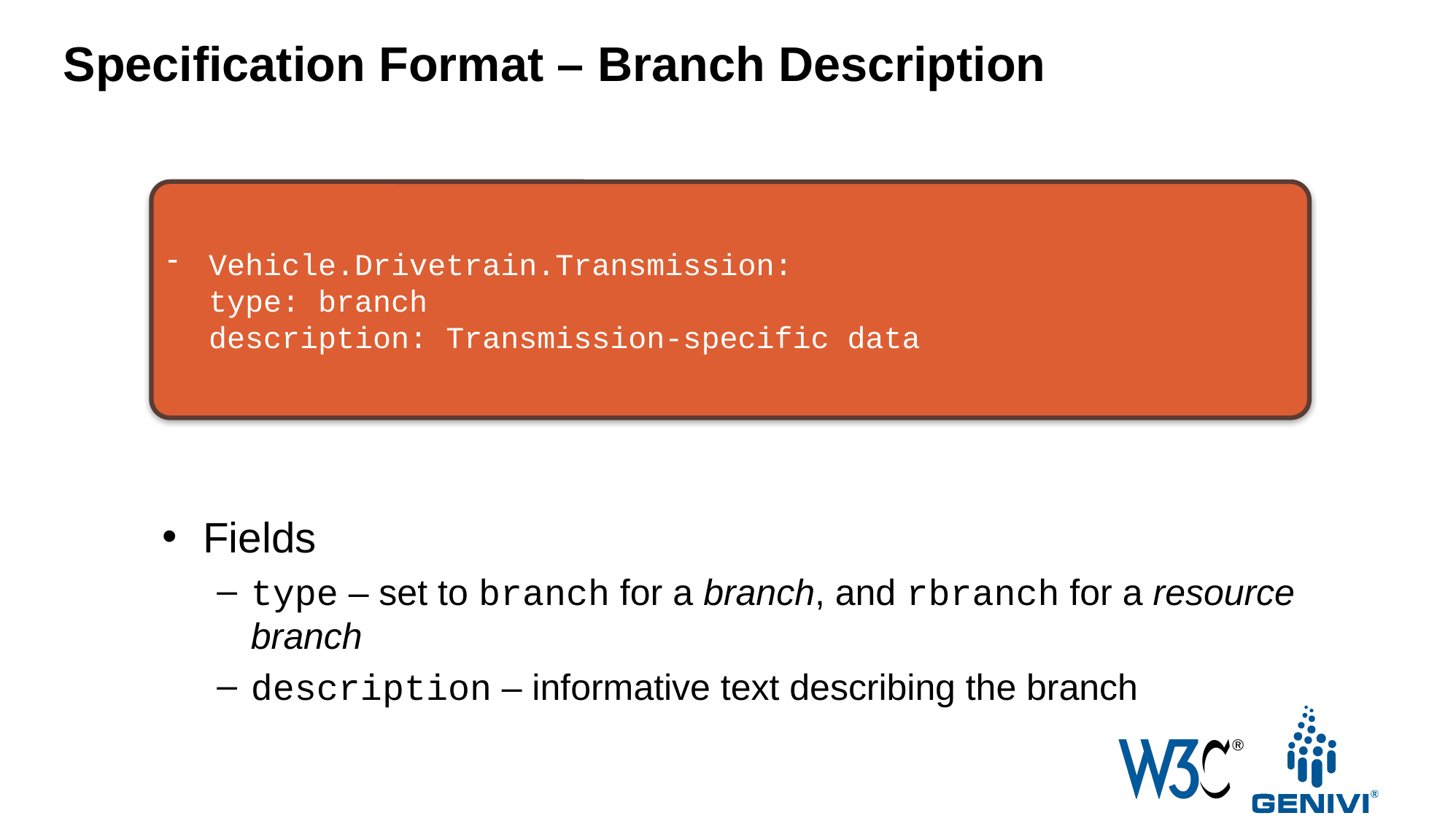

Specification Format – Branch Description
Vehicle.Drivetrain.Transmission:
type: branch
description: Transmission-specific data
Fields
type – set to branch for a branch, and rbranch for a resource branch
description – informative text describing the branch